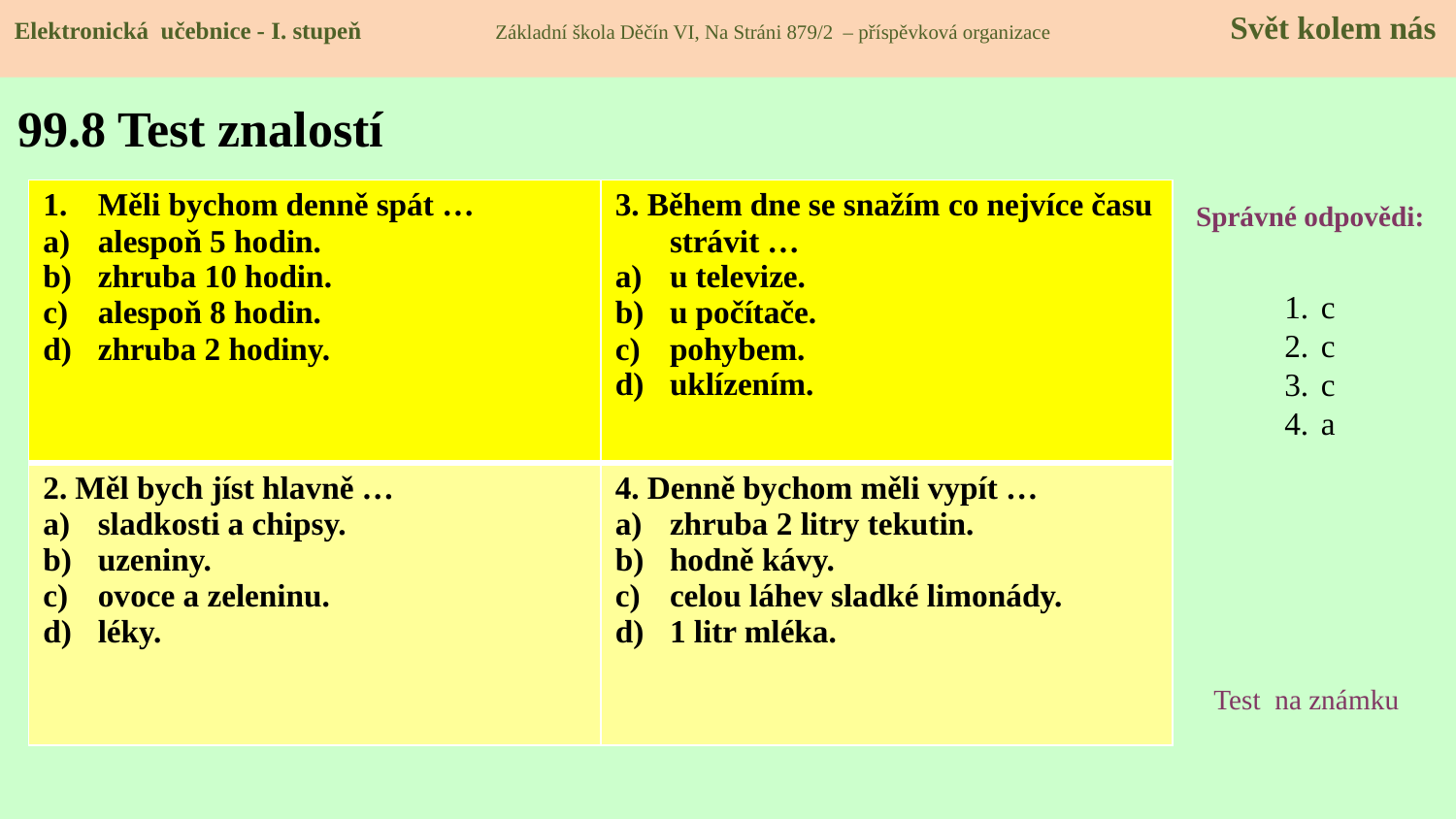

Elektronická  učebnice - I. stupeň                      Základní škola Děčín VI, Na Stráni 879/2  – příspěvková organizace                       	          Svět kolem nás

# 99.8 Test znalostí
| Měli bychom denně spát … alespoň 5 hodin. zhruba 10 hodin. alespoň 8 hodin. zhruba 2 hodiny. | 3. Během dne se snažím co nejvíce času strávit … u televize. u počítače. pohybem. uklízením. |
| --- | --- |
| 2. Měl bych jíst hlavně … sladkosti a chipsy. uzeniny. ovoce a zeleninu. léky. | 4. Denně bychom měli vypít … zhruba 2 litry tekutin. hodně kávy. celou láhev sladké limonády. 1 litr mléka. |
Správné odpovědi:

c
c
c
a

Test  na známku